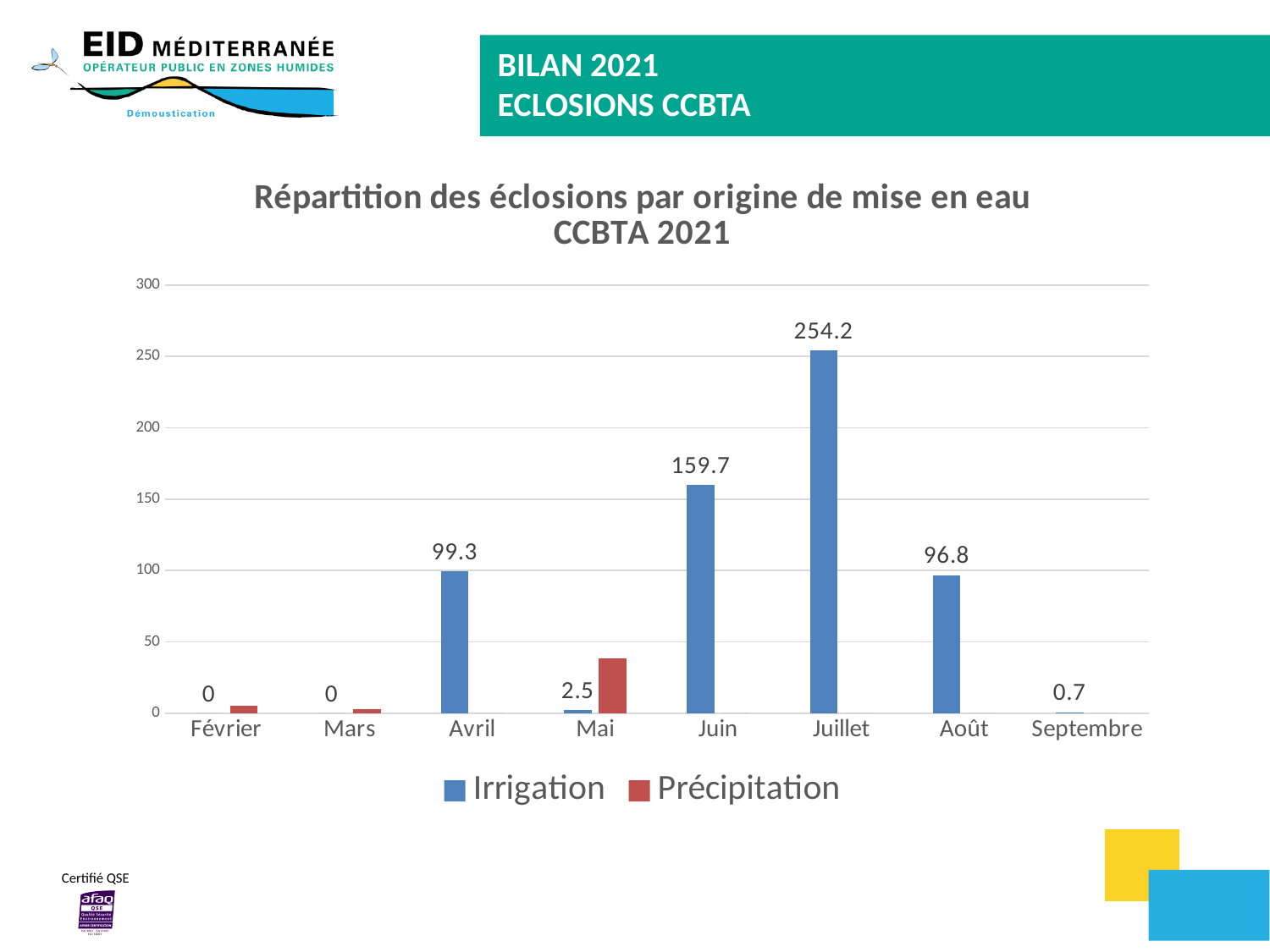

BILAN 2021
Eclosions CCBTA

### Chart: Répartition des éclosions par origine de mise en eau
CCBTA 2021

| Category | Irrigation | Précipitation |
|---|---|---|
| Février | 0.0 | 5.0 |
| Mars | 0.0 | 2.6 |
| Avril | 99.3 | 0.0 |
| Mai | 2.5 | 38.5 |
| Juin | 159.7 | 0.0 |
| Juillet | 254.2 | 0.0 |
| Août | 96.8 | 0.0 |
| Septembre | 0.7 | 0.0 |
#